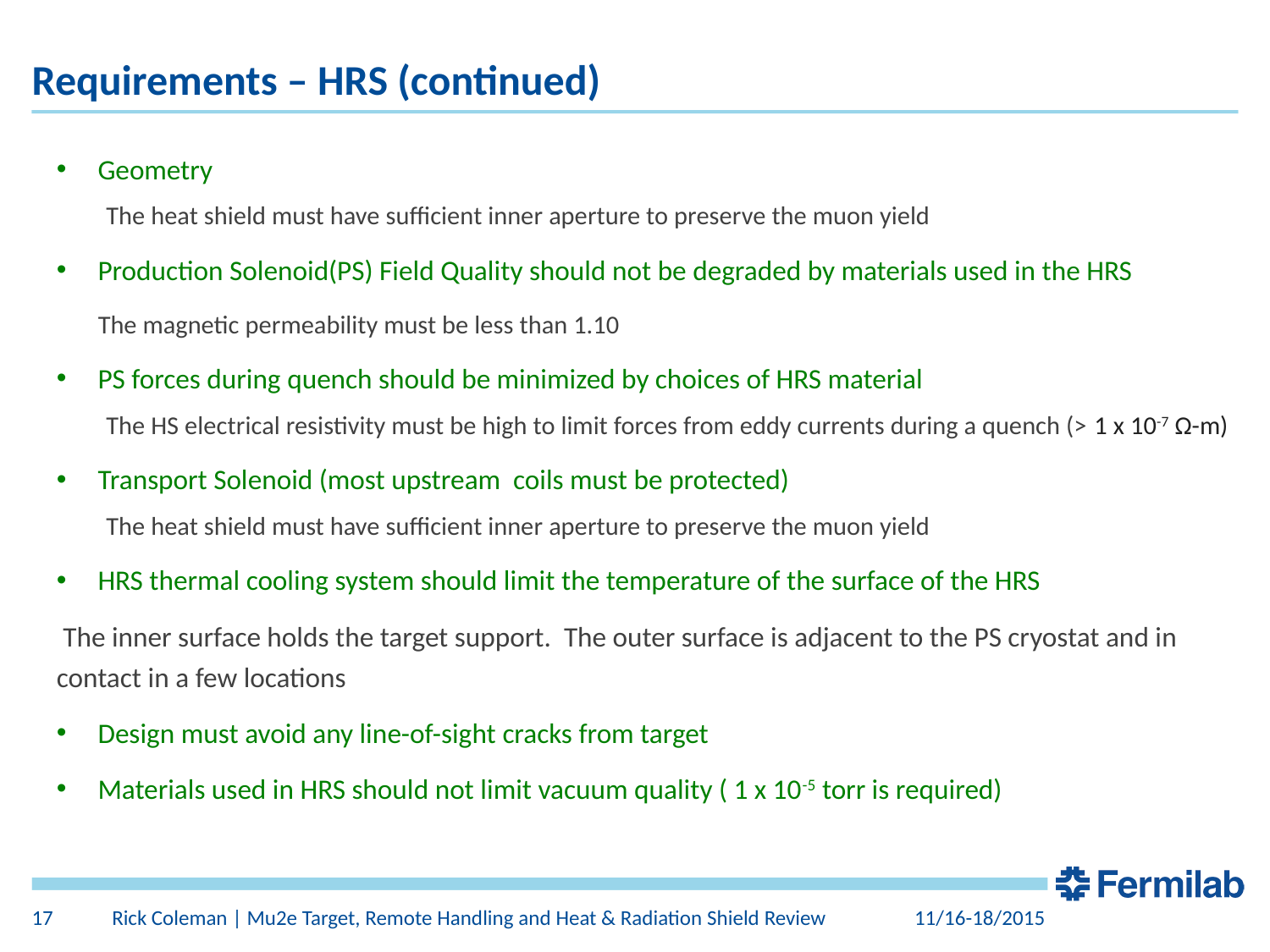

# Requirements – HRS (continued)
Geometry
The heat shield must have sufficient inner aperture to preserve the muon yield
Production Solenoid(PS) Field Quality should not be degraded by materials used in the HRS
The magnetic permeability must be less than 1.10
PS forces during quench should be minimized by choices of HRS material
The HS electrical resistivity must be high to limit forces from eddy currents during a quench (> 1 x 10-7 Ω-m)
Transport Solenoid (most upstream  coils must be protected)
The heat shield must have sufficient inner aperture to preserve the muon yield
HRS thermal cooling system should limit the temperature of the surface of the HRS
	 The inner surface holds the target support.  The outer surface is adjacent to the PS cryostat and in 	contact in a few locations
Design must avoid any line-of-sight cracks from target
Materials used in HRS should not limit vacuum quality ( 1 x 10-5 torr is required)

17
Rick Coleman | Mu2e Target, Remote Handling and Heat & Radiation Shield Review
11/16-18/2015